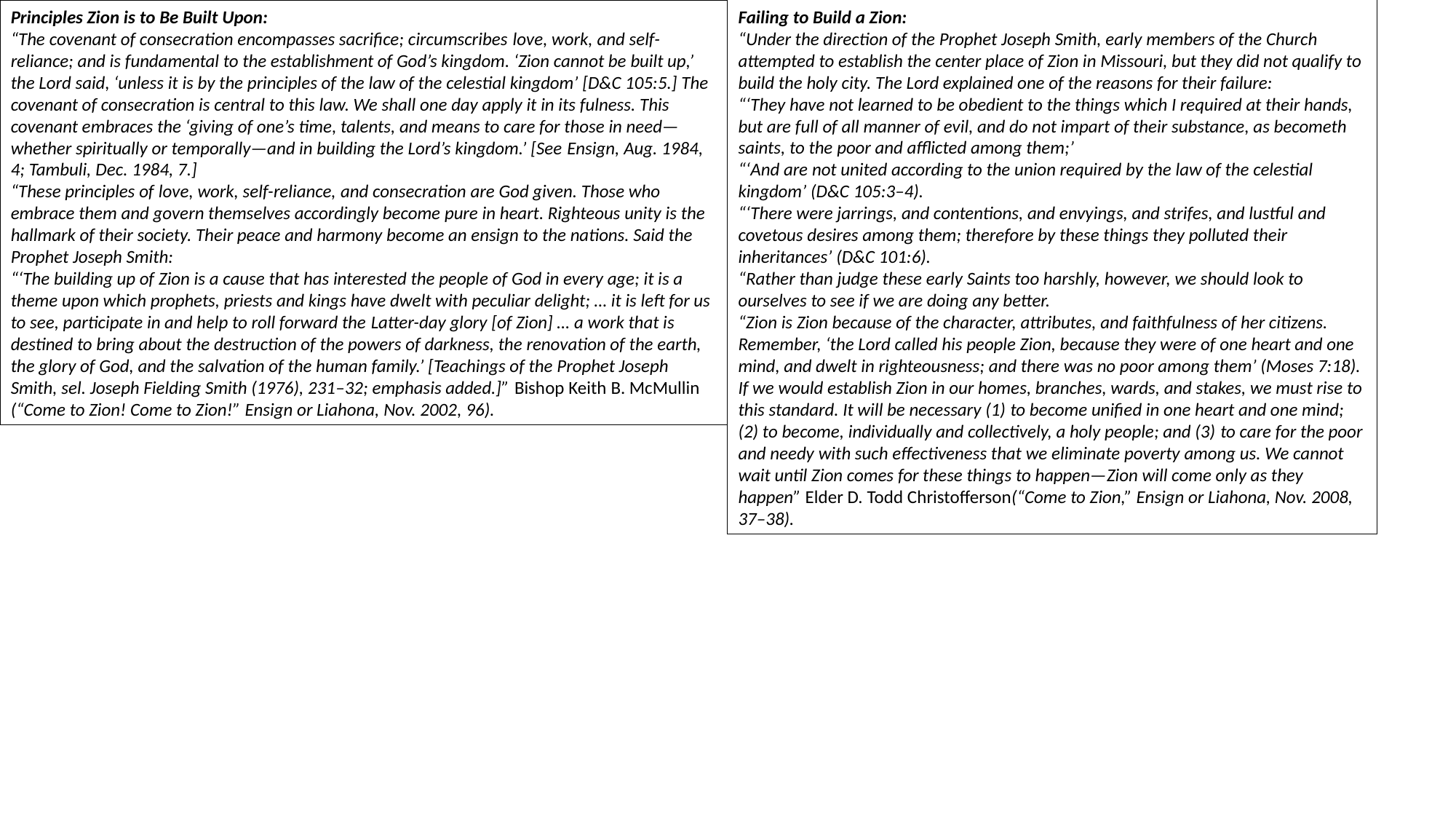

Principles Zion is to Be Built Upon:
“The covenant of consecration encompasses sacrifice; circumscribes love, work, and self-reliance; and is fundamental to the establishment of God’s kingdom. ‘Zion cannot be built up,’ the Lord said, ‘unless it is by the principles of the law of the celestial kingdom’ [D&C 105:5.] The covenant of consecration is central to this law. We shall one day apply it in its fulness. This covenant embraces the ‘giving of one’s time, talents, and means to care for those in need—whether spiritually or temporally—and in building the Lord’s kingdom.’ [See Ensign, Aug. 1984, 4; Tambuli, Dec. 1984, 7.]
“These principles of love, work, self-reliance, and consecration are God given. Those who embrace them and govern themselves accordingly become pure in heart. Righteous unity is the hallmark of their society. Their peace and harmony become an ensign to the nations. Said the Prophet Joseph Smith:
“‘The building up of Zion is a cause that has interested the people of God in every age; it is a theme upon which prophets, priests and kings have dwelt with peculiar delight; … it is left for us to see, participate in and help to roll forward the Latter-day glory [of Zion] … a work that is destined to bring about the destruction of the powers of darkness, the renovation of the earth, the glory of God, and the salvation of the human family.’ [Teachings of the Prophet Joseph Smith, sel. Joseph Fielding Smith (1976), 231–32; emphasis added.]” Bishop Keith B. McMullin  (“Come to Zion! Come to Zion!” Ensign or Liahona, Nov. 2002, 96).
Failing to Build a Zion:
“Under the direction of the Prophet Joseph Smith, early members of the Church attempted to establish the center place of Zion in Missouri, but they did not qualify to build the holy city. The Lord explained one of the reasons for their failure:
“‘They have not learned to be obedient to the things which I required at their hands, but are full of all manner of evil, and do not impart of their substance, as becometh saints, to the poor and afflicted among them;’
“‘And are not united according to the union required by the law of the celestial kingdom’ (D&C 105:3–4).
“‘There were jarrings, and contentions, and envyings, and strifes, and lustful and covetous desires among them; therefore by these things they polluted their inheritances’ (D&C 101:6).
“Rather than judge these early Saints too harshly, however, we should look to ourselves to see if we are doing any better.
“Zion is Zion because of the character, attributes, and faithfulness of her citizens. Remember, ‘the Lord called his people Zion, because they were of one heart and one mind, and dwelt in righteousness; and there was no poor among them’ (Moses 7:18). If we would establish Zion in our homes, branches, wards, and stakes, we must rise to this standard. It will be necessary (1) to become unified in one heart and one mind; (2) to become, individually and collectively, a holy people; and (3) to care for the poor and needy with such effectiveness that we eliminate poverty among us. We cannot wait until Zion comes for these things to happen—Zion will come only as they happen” Elder D. Todd Christofferson(“Come to Zion,” Ensign or Liahona, Nov. 2008, 37–38).